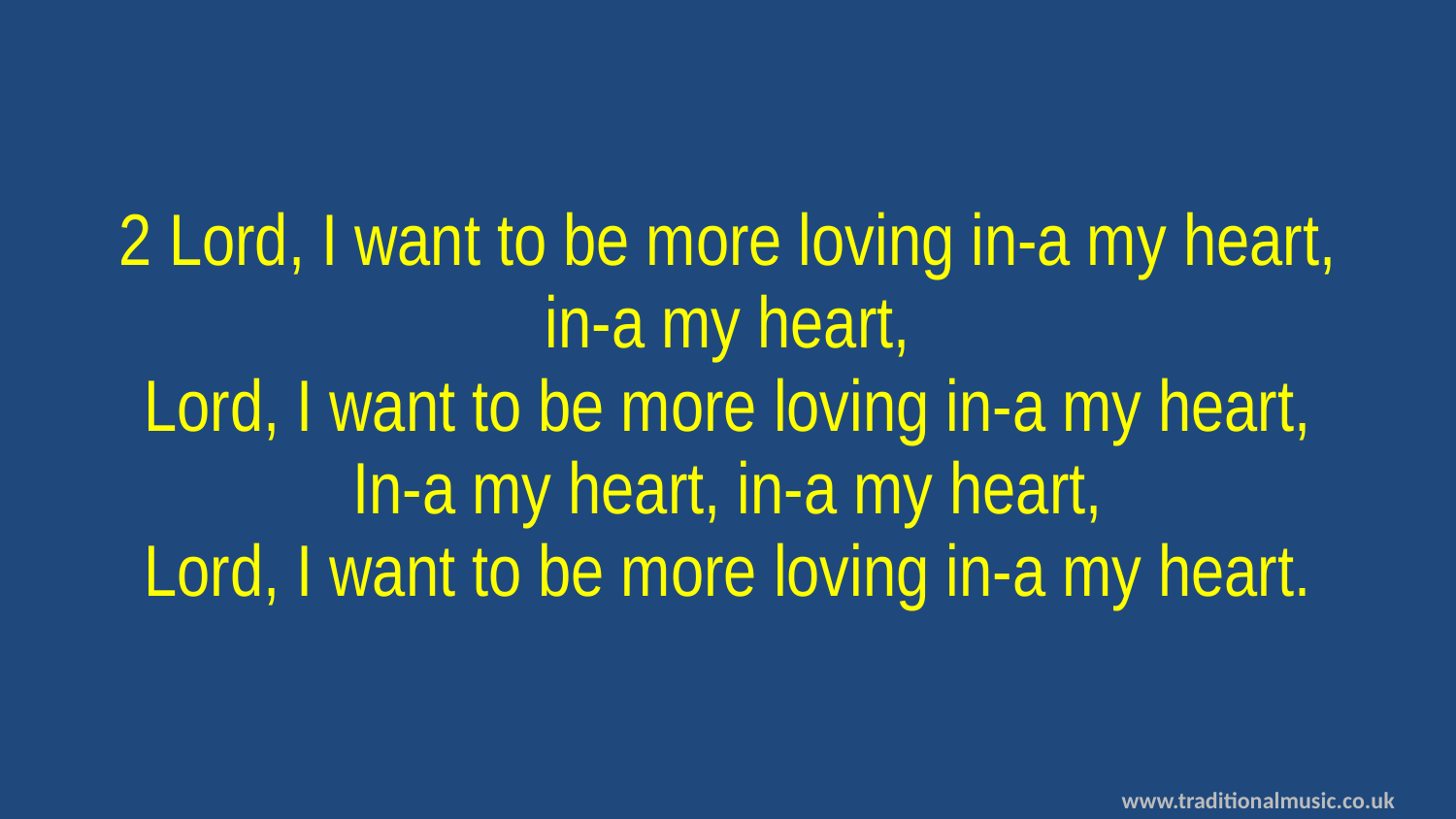

2 Lord, I want to be more loving in-a my heart,
in-a my heart,
Lord, I want to be more loving in-a my heart,
In-a my heart, in-a my heart,
Lord, I want to be more loving in-a my heart.